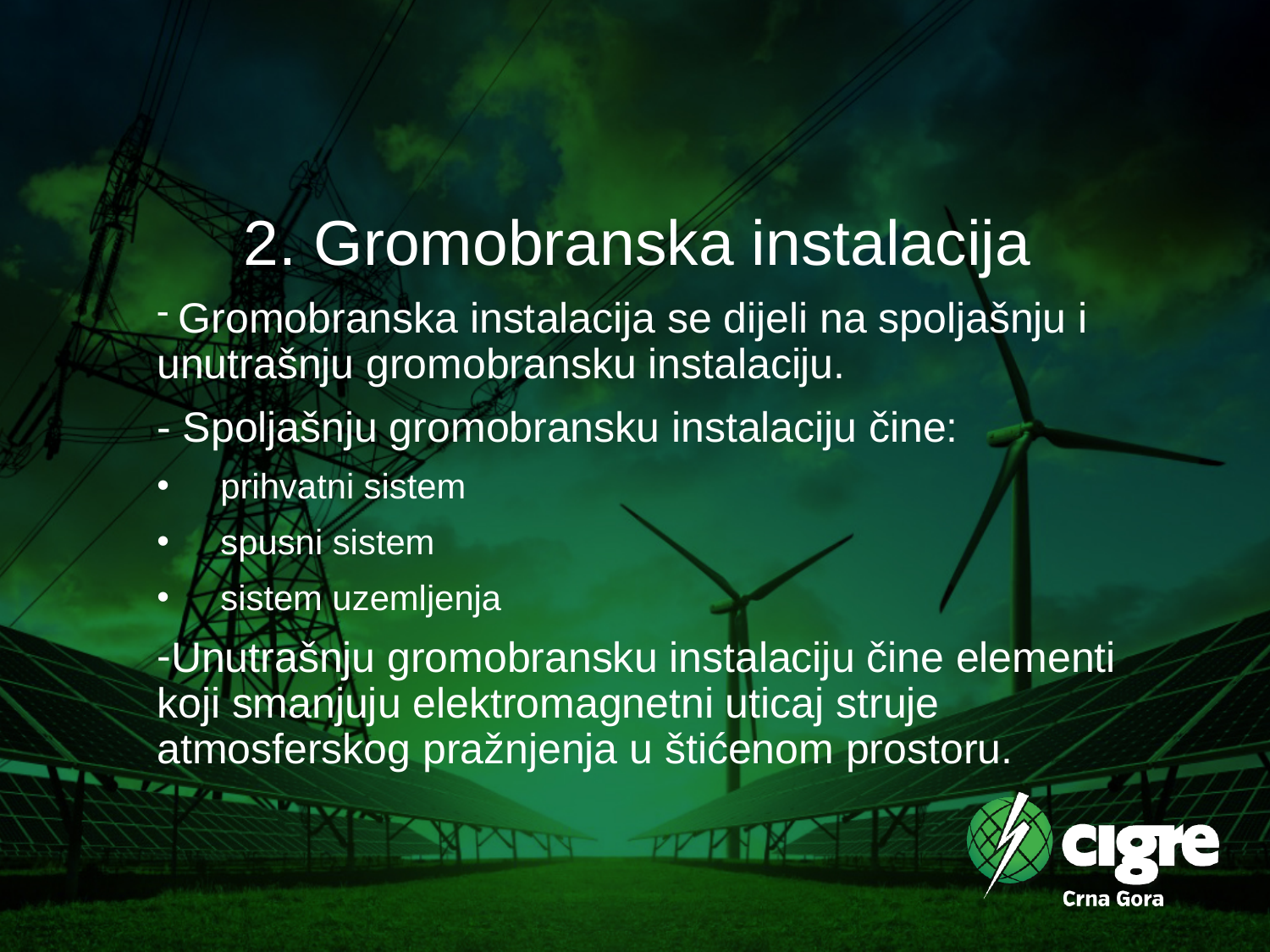

# 2. Gromobranska instalacija
 Gromobranska instalacija se dijeli na spoljašnju i unutrašnju gromobransku instalaciju.
- Spoljašnju gromobransku instalaciju čine:
prihvatni sistem
spusni sistem
sistem uzemljenja
Unutrašnju gromobransku instalaciju čine elementi koji smanjuju elektromagnetni uticaj struje atmosferskog pražnjenja u štićenom prostoru.